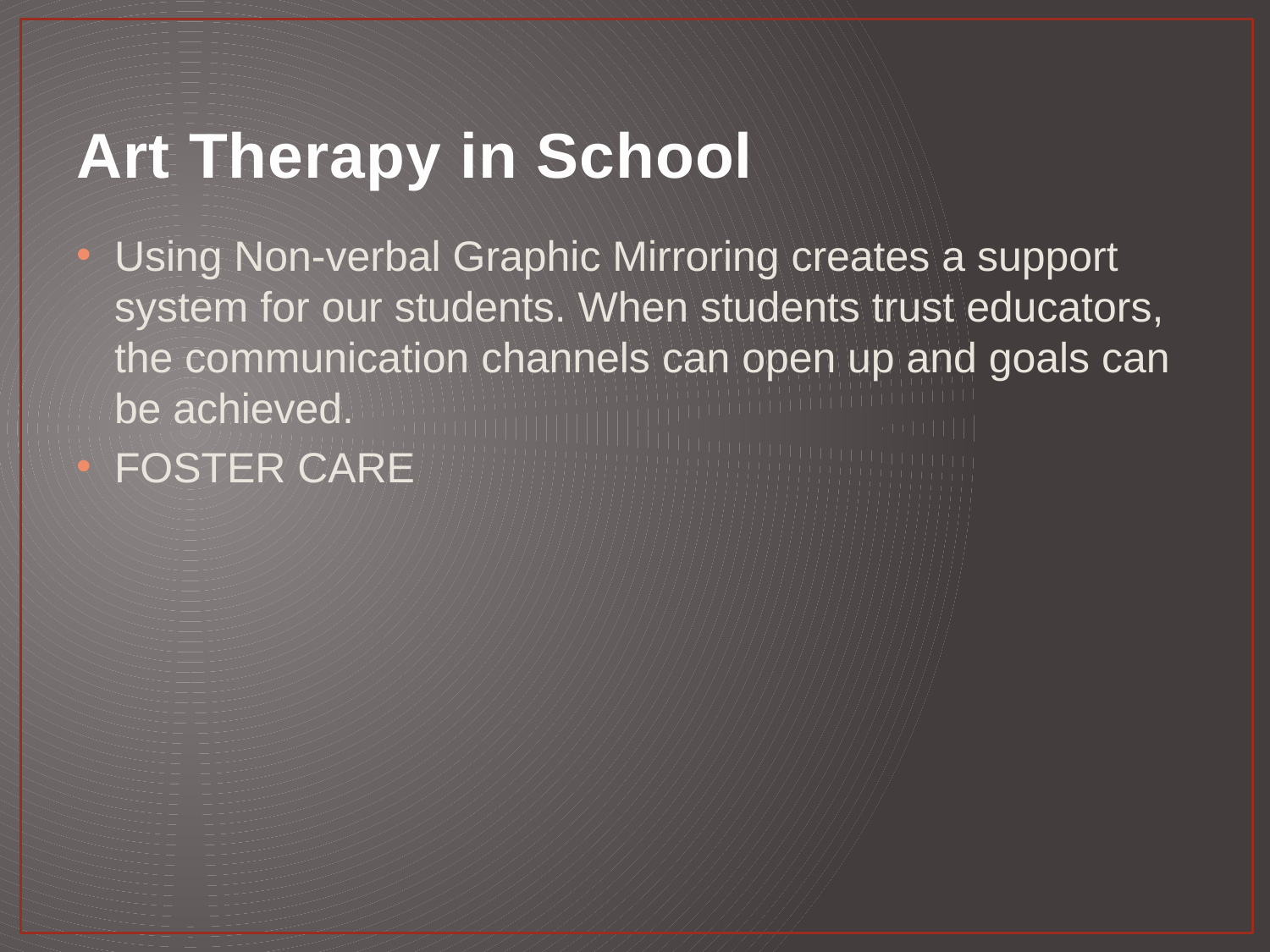

# Art Therapy in School
Using Non-verbal Graphic Mirroring creates a support system for our students. When students trust educators, the communication channels can open up and goals can be achieved.
FOSTER CARE